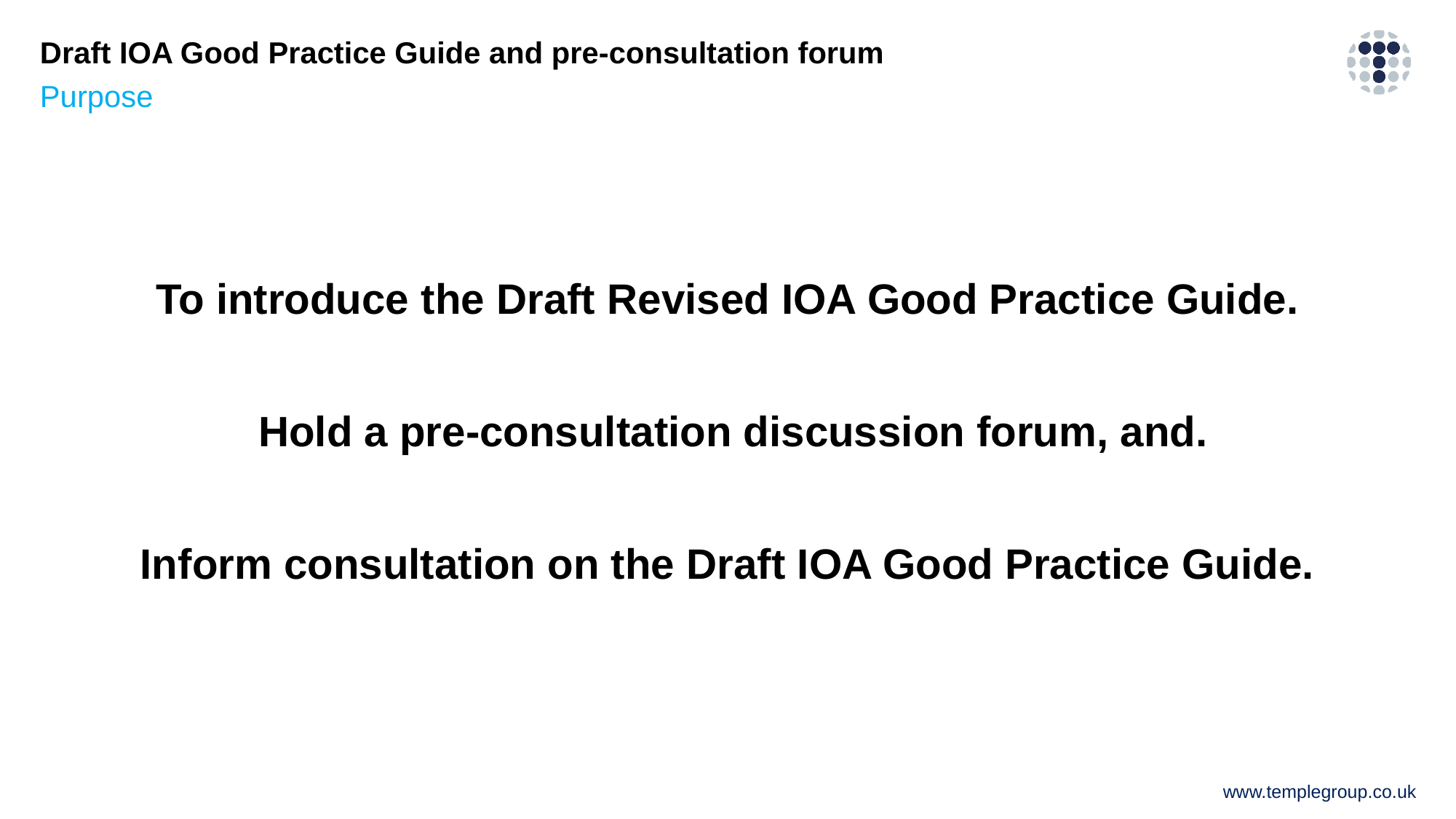

# Draft IOA Good Practice Guide and pre-consultation forum
Purpose

To introduce the Draft Revised IOA Good Practice Guide.

 Hold a pre-consultation discussion forum, and.

Inform consultation on the Draft IOA Good Practice Guide.